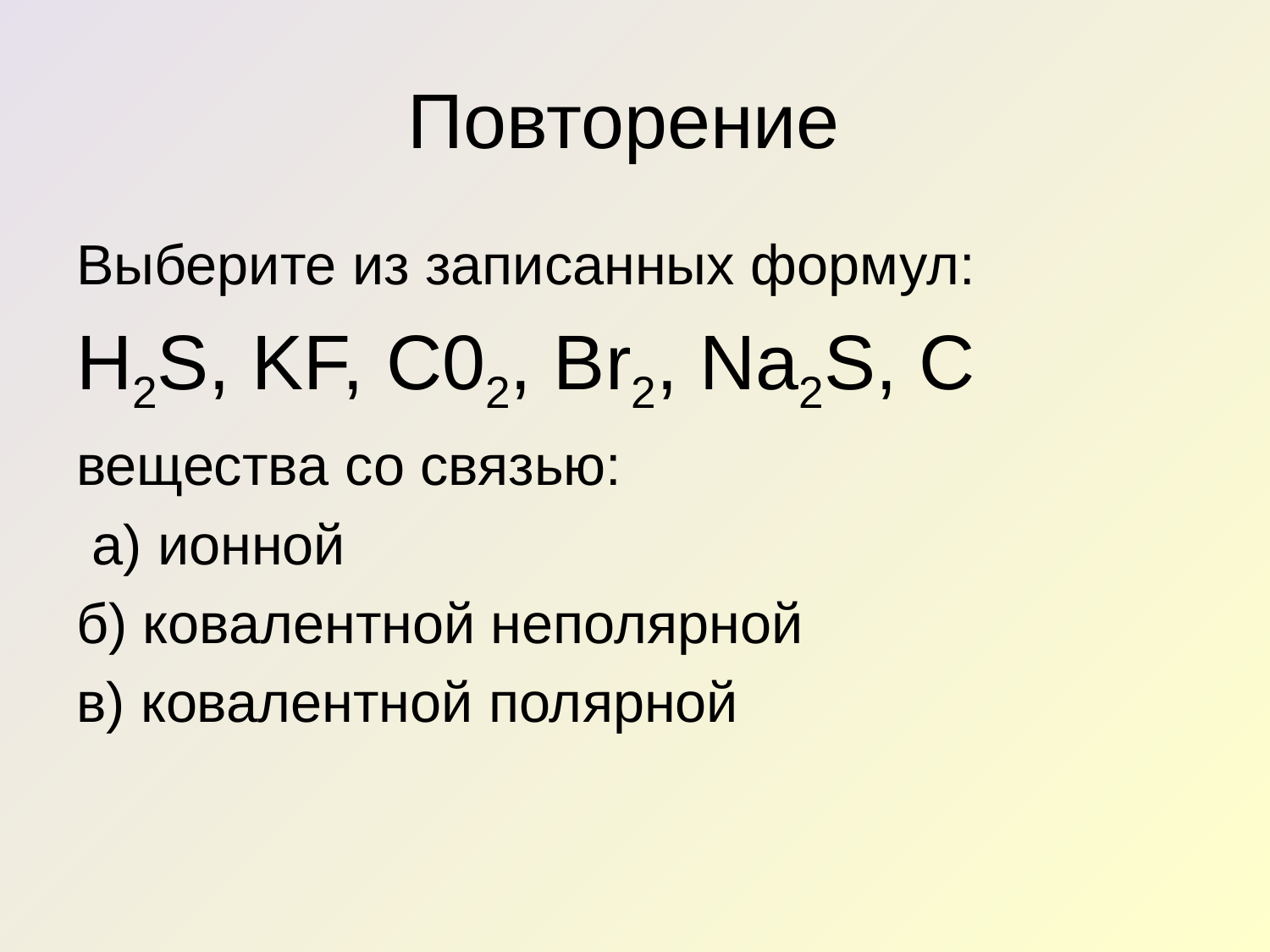

# Повторение
Выберите из записанных формул:
H2S, KF, С02, Br2, Na2S, С
вещества со связью:
 а) ионной
б) ковалентной неполярной
в) ковалентной полярной